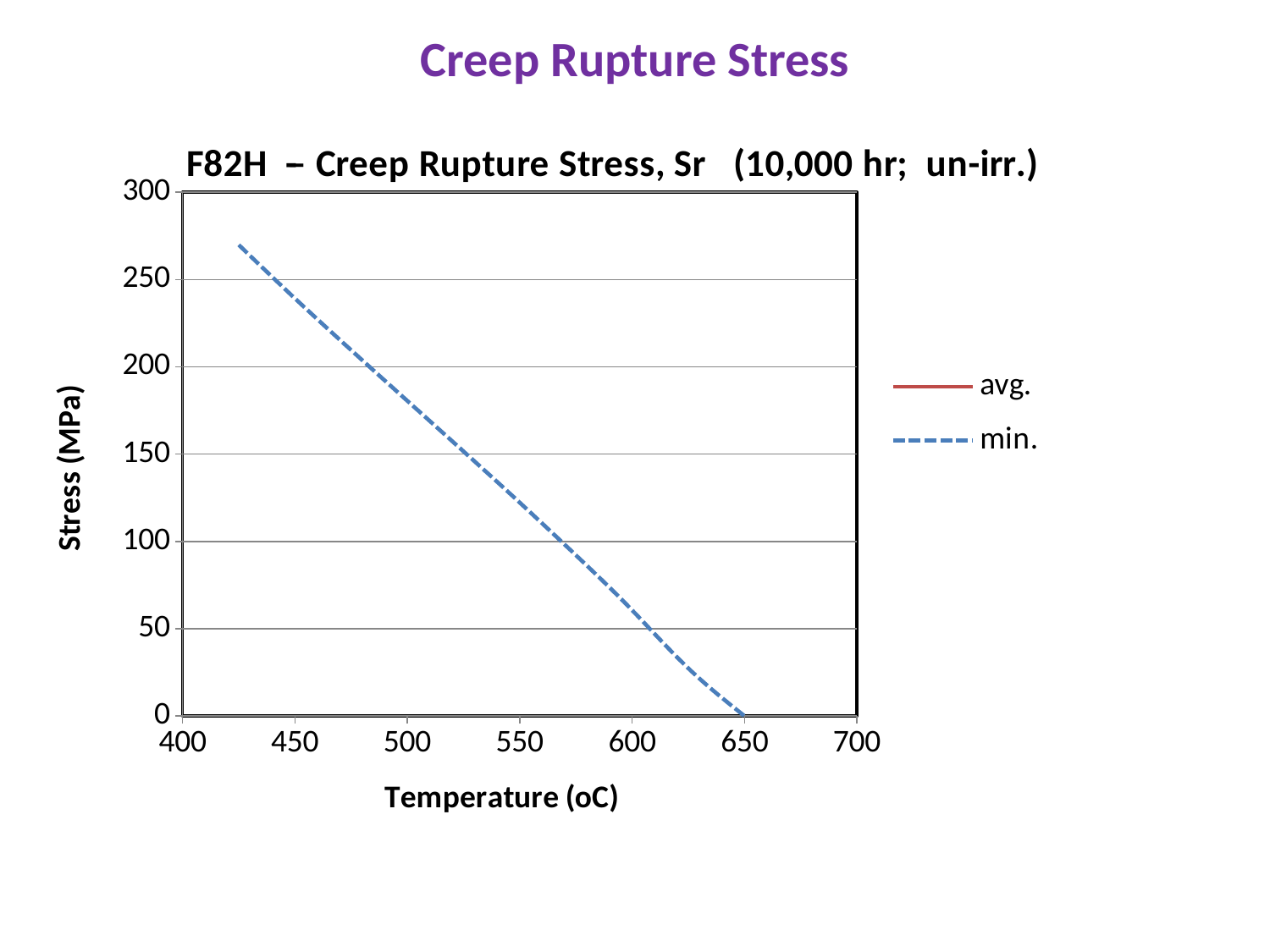

Creep Rupture Stress

### Chart: F82H  -̶  Creep Rupture Stress, Sr   (10,000 hr;  un-irr.)

| Category |  |  |
|---|---|---|